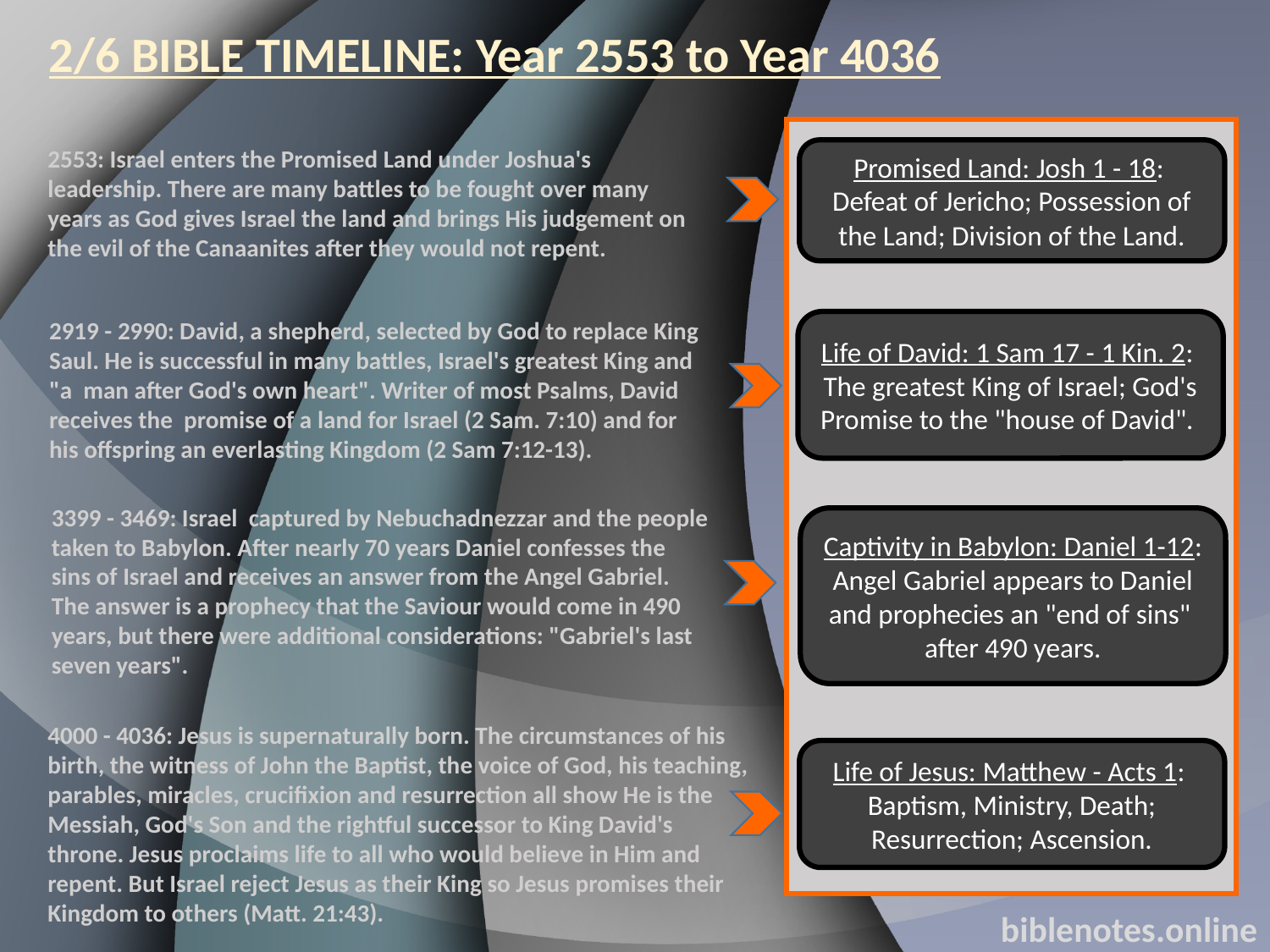

2/6 BIBLE TIMELINE: Year 2553 to Year 4036

2553: Israel enters the Promised Land under Joshua's
leadership. There are many battles to be fought over many
years as God gives Israel the land and brings His judgement on
the evil of the Canaanites after they would not repent.
Promised Land: Josh 1 - 18:
Defeat of Jericho; Possession of the Land; Division of the Land.

2919 - 2990: David, a shepherd, selected by God to replace King
Saul. He is successful in many battles, Israel's greatest King and
"a  man after God's own heart". Writer of most Psalms, David
receives the  promise of a land for Israel (2 Sam. 7:10) and for
his offspring an everlasting Kingdom (2 Sam 7:12-13).
Life of David: 1 Sam 17 - 1 Kin. 2:
The greatest King of Israel; God's Promise to the "house of David".

3399 - 3469: Israel  captured by Nebuchadnezzar and the people
taken to Babylon. After nearly 70 years Daniel confesses the
sins of Israel and receives an answer from the Angel Gabriel.
The answer is a prophecy that the Saviour would come in 490
years, but there were additional considerations: "Gabriel's last
seven years".
Captivity in Babylon: Daniel 1-12:
Angel Gabriel appears to Daniel and prophecies an "end of sins"  after 490 years.

4000 - 4036: Jesus is supernaturally born. The circumstances of his
birth, the witness of John the Baptist, the voice of God, his teaching,
parables, miracles, crucifixion and resurrection all show He is the
Messiah, God's Son and the rightful successor to King David's
throne. Jesus proclaims life to all who would believe in Him and
repent. But Israel reject Jesus as their King so Jesus promises their
Kingdom to others (Matt. 21:43).

Life of Jesus: Matthew - Acts 1:
Baptism, Ministry, Death; Resurrection; Ascension.